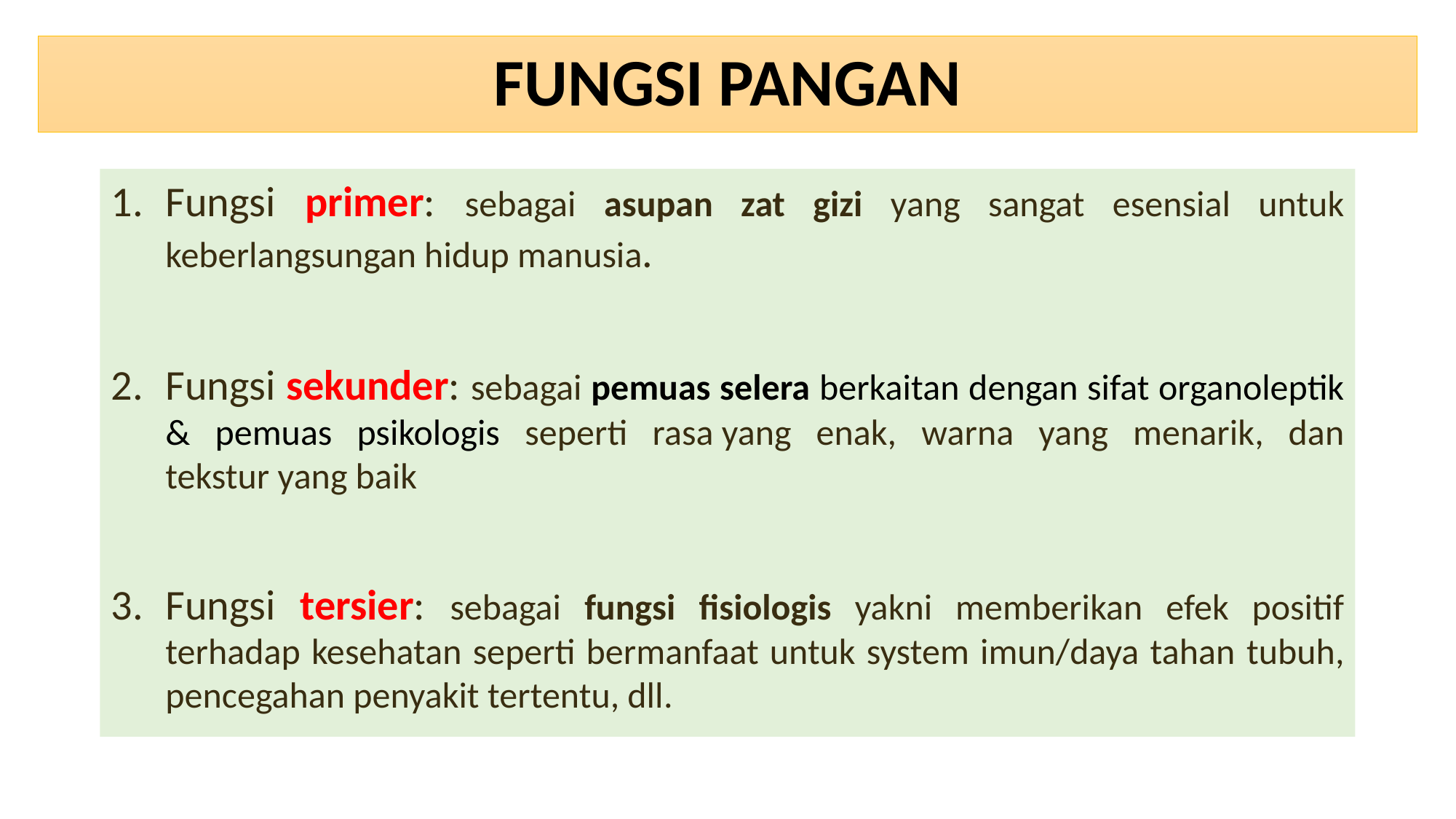

# FUNGSI PANGAN
Fungsi primer: sebagai asupan zat gizi yang sangat esensial untuk keberlangsungan hidup manusia.

Fungsi sekunder: sebagai pemuas selera berkaitan dengan sifat organoleptik & pemuas psikologis seperti rasa yang enak, warna yang menarik, dan tekstur yang baik

Fungsi tersier: sebagai fungsi fisiologis yakni memberikan efek positif terhadap kesehatan seperti bermanfaat untuk system imun/daya tahan tubuh, pencegahan penyakit tertentu, dll.